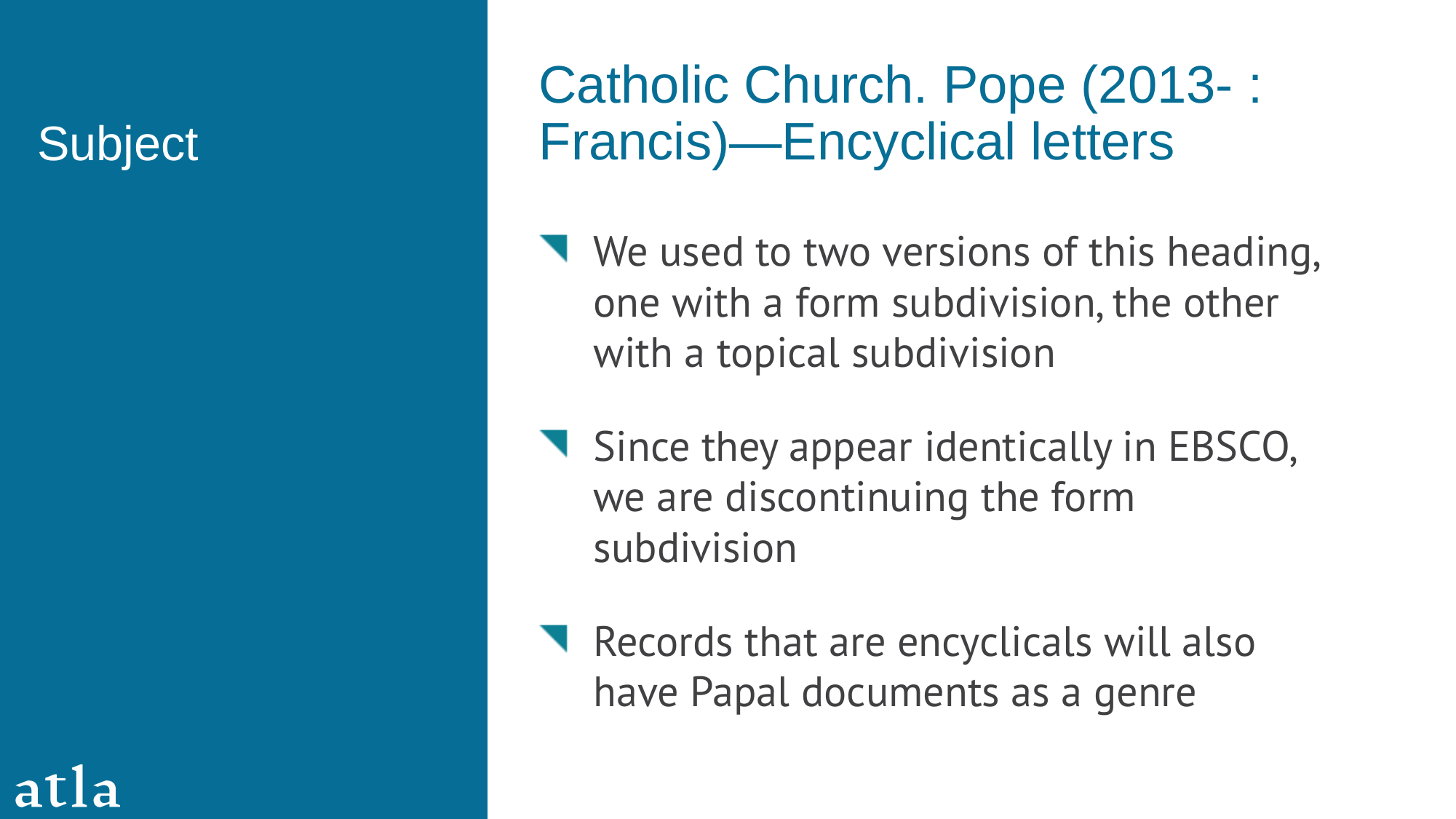

# Subject
Catholic Church. Pope (2013- : Francis)—Encyclical letters

We used to two versions of this heading, one with a form subdivision, the other with a topical subdivision
Since they appear identically in EBSCO, we are discontinuing the form subdivision
Records that are encyclicals will also have Papal documents as a genre